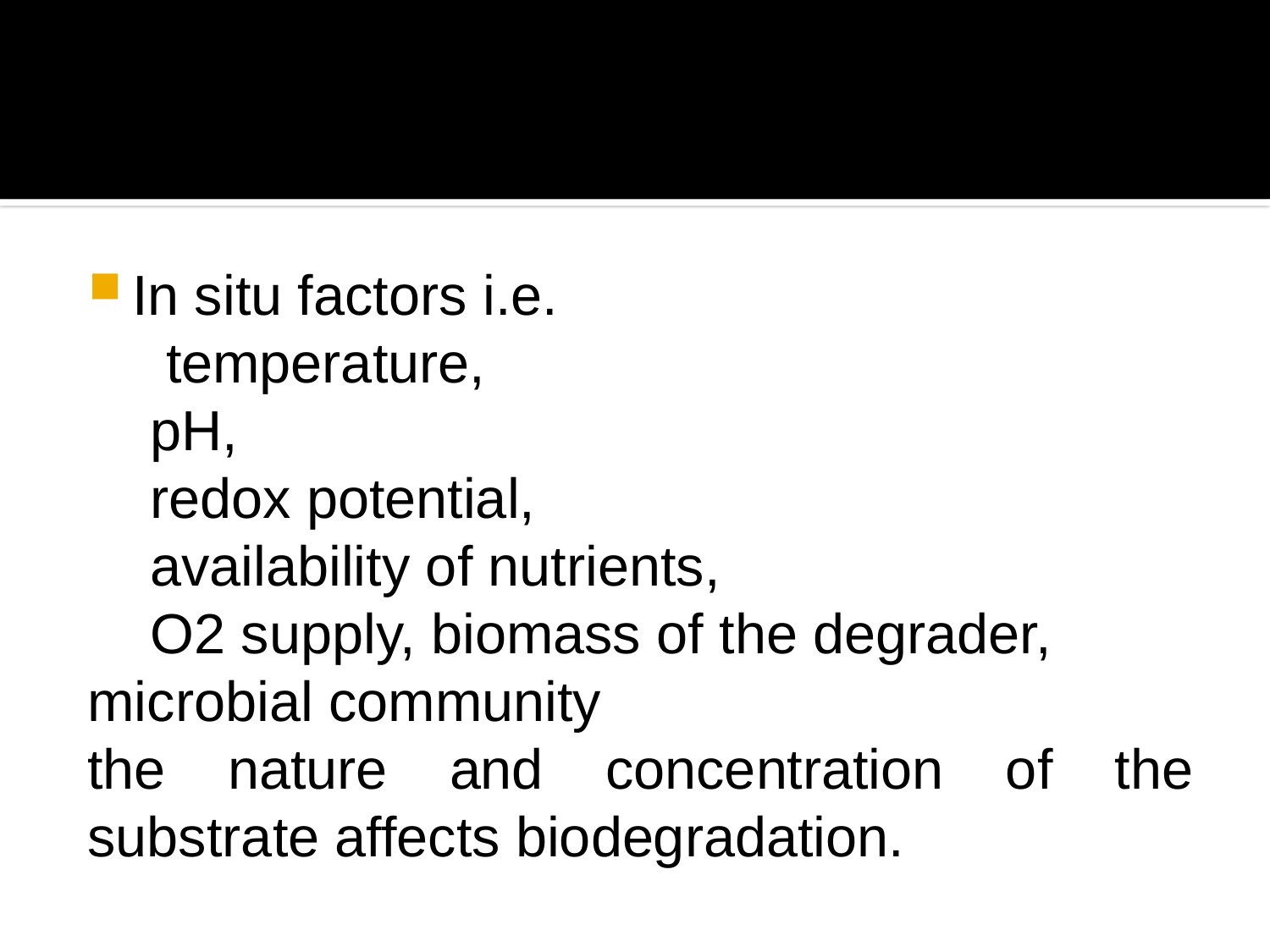

#
In situ factors i.e.
     temperature,
    pH,
    redox potential,
    availability of nutrients,
    O2 supply, biomass of the degrader, microbial community
the nature and concentration of the substrate affects biodegradation.